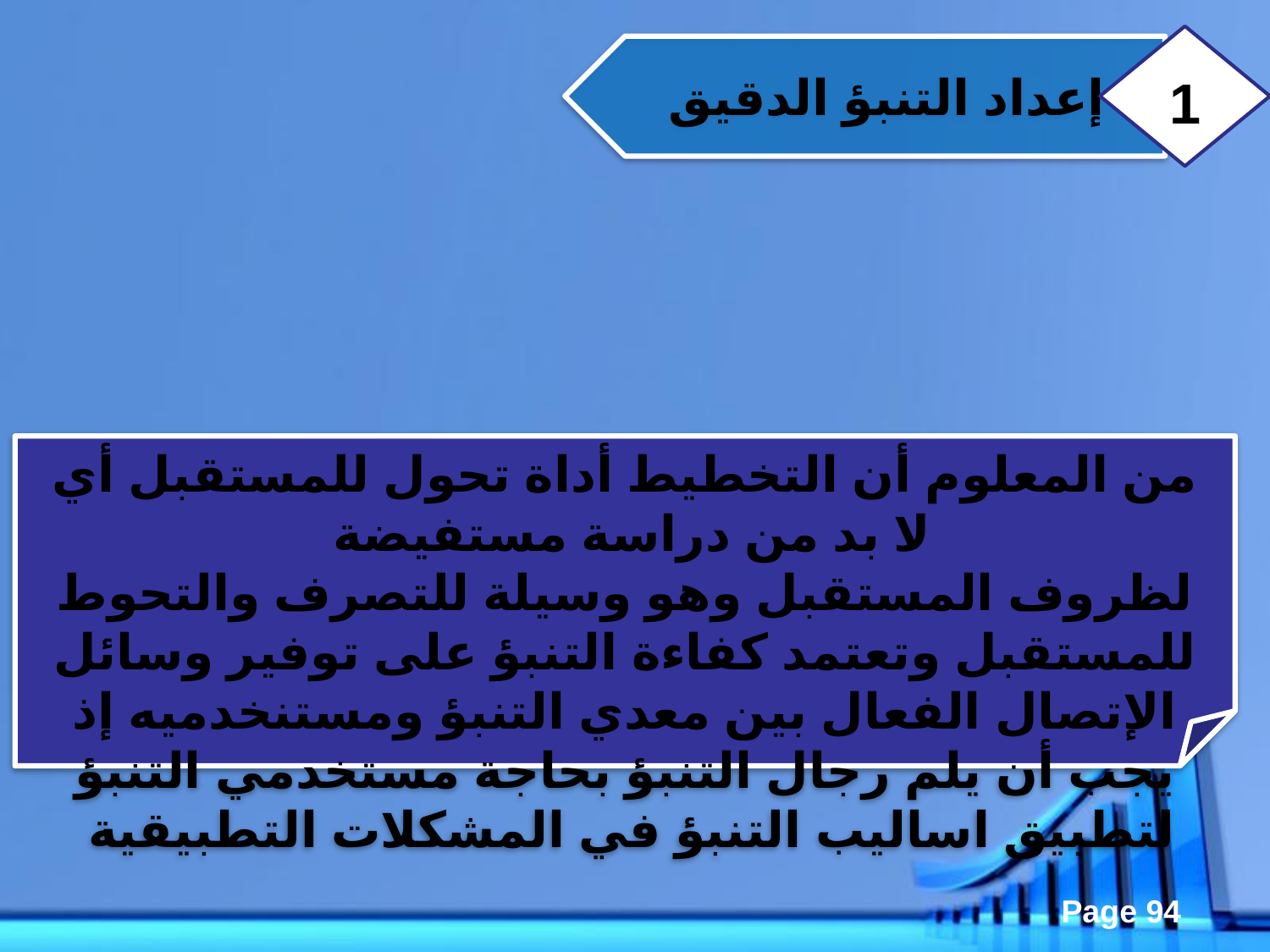

1

إعداد التنبؤ الدقيق
من المعلوم أن التخطيط أداة تحول للمستقبل أي لا بد من دراسة مستفيضة
لظروف المستقبل وهو وسيلة للتصرف والتحوط للمستقبل وتعتمد كفاءة التنبؤ على توفير وسائل الإتصال الفعال بين معدي التنبؤ ومستنخدميه إذ يجب أن يلم رجال التنبؤ بحاجة مستخدمي التنبؤ لتطبيق اساليب التنبؤ في المشكلات التطبيقية